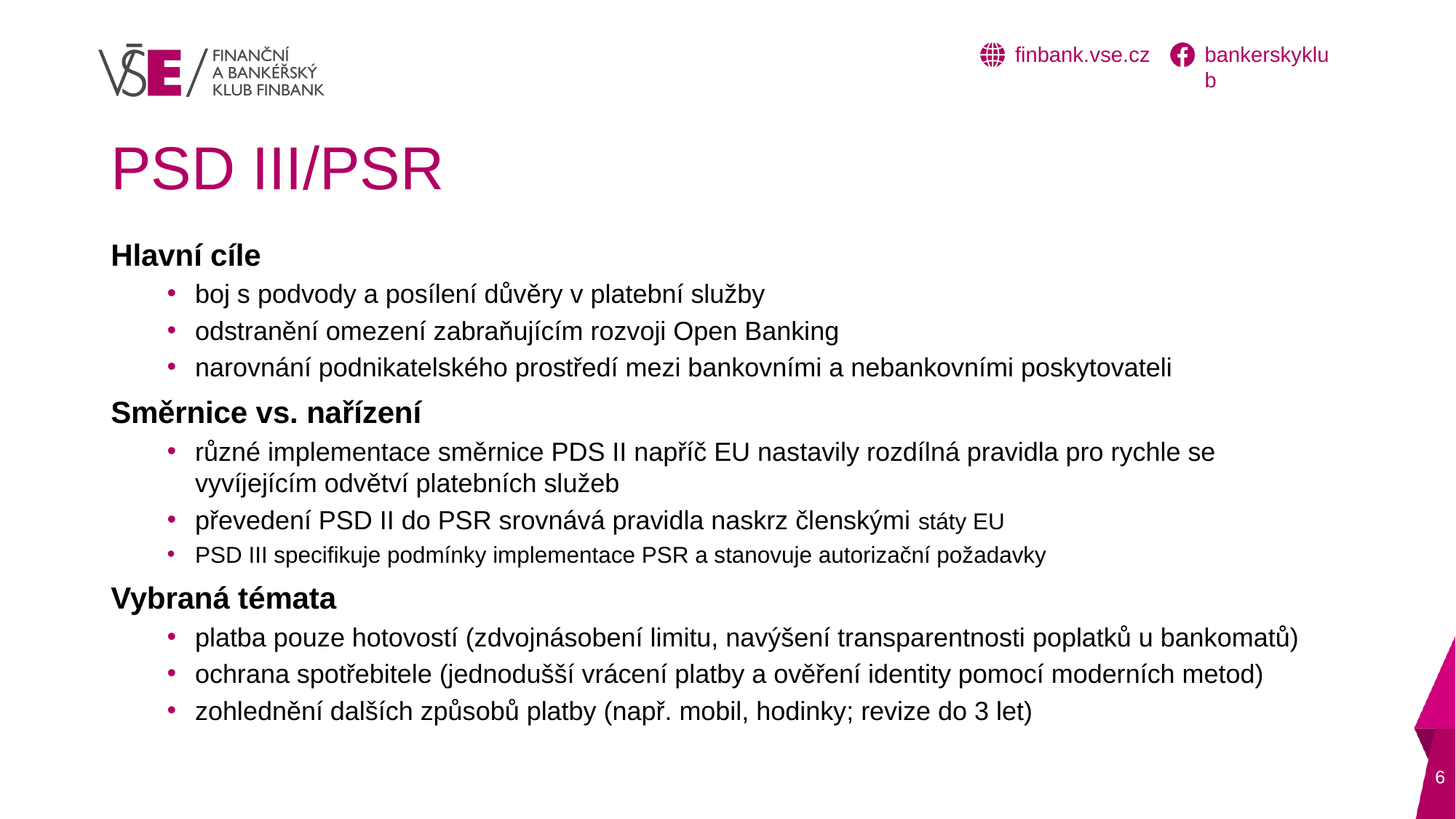

# PSD III/PSR
Hlavní cíle
boj s podvody a posílení důvěry v platební služby
odstranění omezení zabraňujícím rozvoji Open Banking
narovnání podnikatelského prostředí mezi bankovními a nebankovními poskytovateli
Směrnice vs. nařízení
různé implementace směrnice PDS II napříč EU nastavily rozdílná pravidla pro rychle se vyvíjejícím odvětví platebních služeb
převedení PSD II do PSR srovnává pravidla naskrz členskými státy EU
PSD III specifikuje podmínky implementace PSR a stanovuje autorizační požadavky
Vybraná témata
platba pouze hotovostí (zdvojnásobení limitu, navýšení transparentnosti poplatků u bankomatů)
ochrana spotřebitele (jednodušší vrácení platby a ověření identity pomocí moderních metod)
zohlednění dalších způsobů platby (např. mobil, hodinky; revize do 3 let)